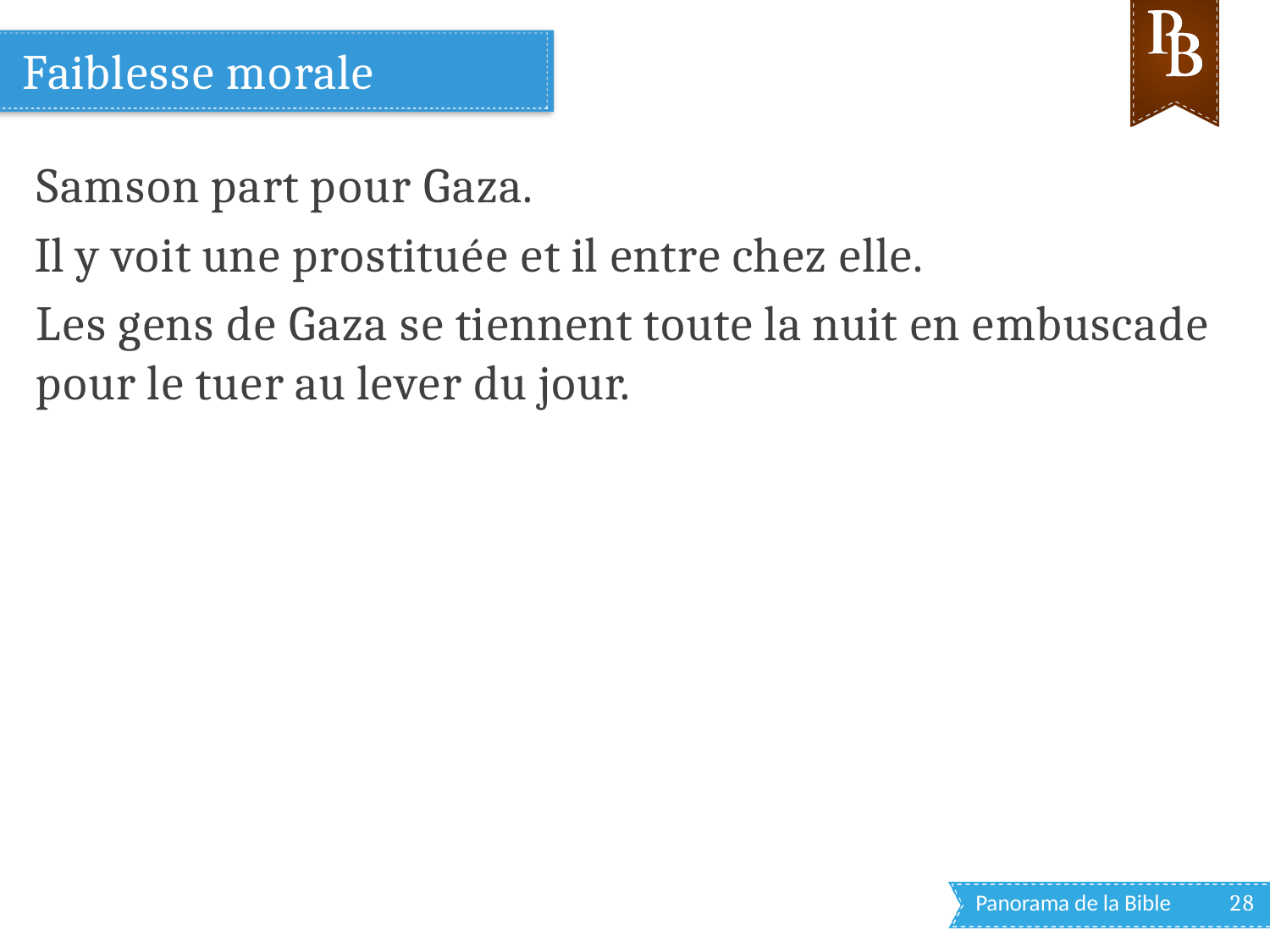

# Faiblesse morale
Samson part pour Gaza.
Il y voit une prostituée et il entre chez elle.
Les gens de Gaza se tiennent toute la nuit en embuscade pour le tuer au lever du jour.